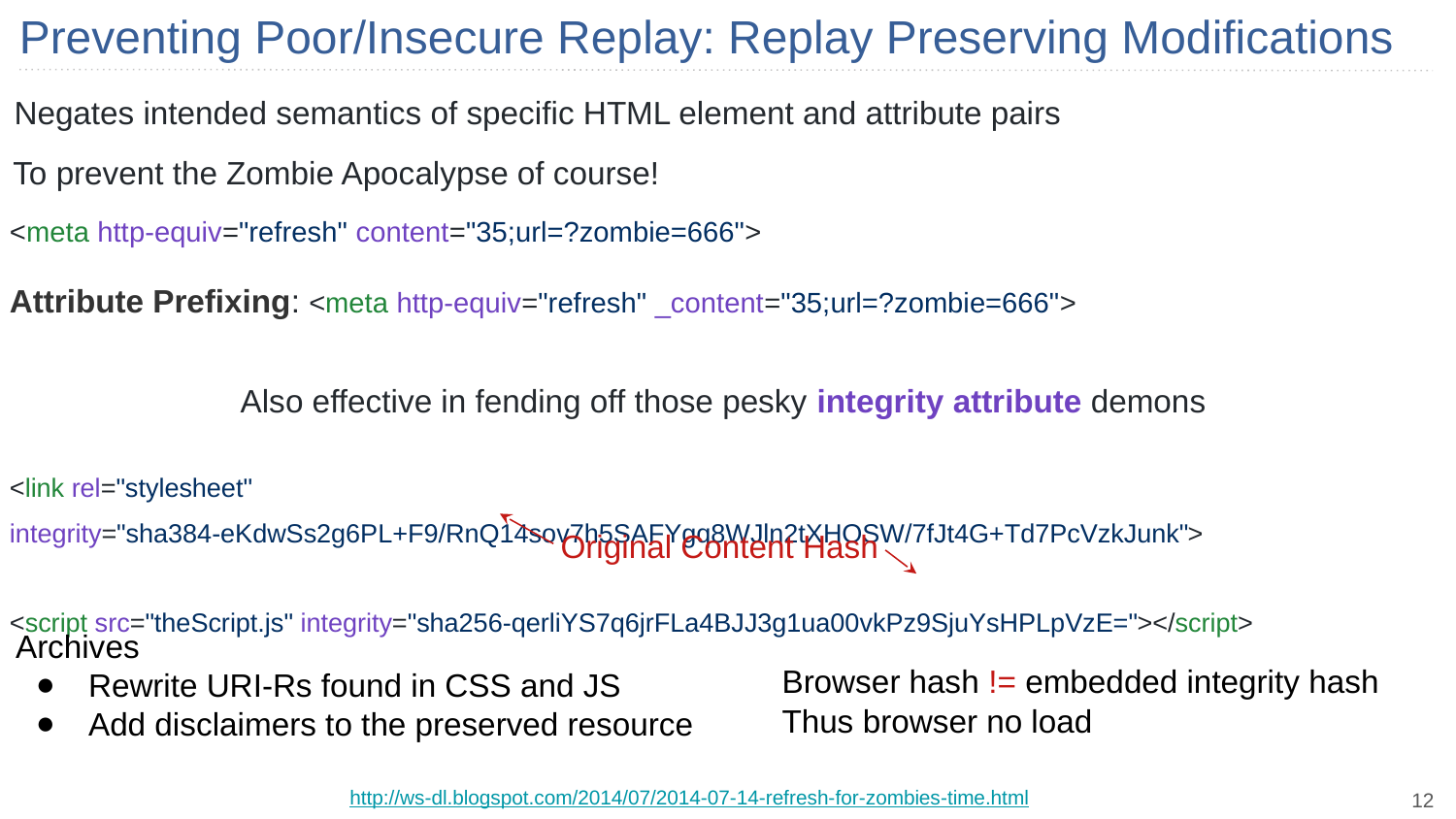

# Preventing Poor/Insecure Replay: Replay Preserving Modifications
Negates intended semantics of specific HTML element and attribute pairs
To prevent the Zombie Apocalypse of course!
<meta http-equiv="refresh" content="35;url=?zombie=666">
Attribute Prefixing: <meta http-equiv="refresh" _content="35;url=?zombie=666">
Also effective in fending off those pesky integrity attribute demons
<link rel="stylesheet" integrity="sha384-eKdwSs2g6PL+F9/RnQ14sov7h5SAFYgq8WJln2tXHOSW/7fJt4G+Td7PcVzkJunk">

<script src="theScript.js" integrity="sha256-qerliYS7q6jrFLa4BJJ3g1ua00vkPz9SjuYsHPLpVzE="></script>
Original Content Hash
Archives
Rewrite URI-Rs found in CSS and JS
Add disclaimers to the preserved resource
Browser hash != embedded integrity hash
Thus browser no load
http://ws-dl.blogspot.com/2014/07/2014-07-14-refresh-for-zombies-time.html
12